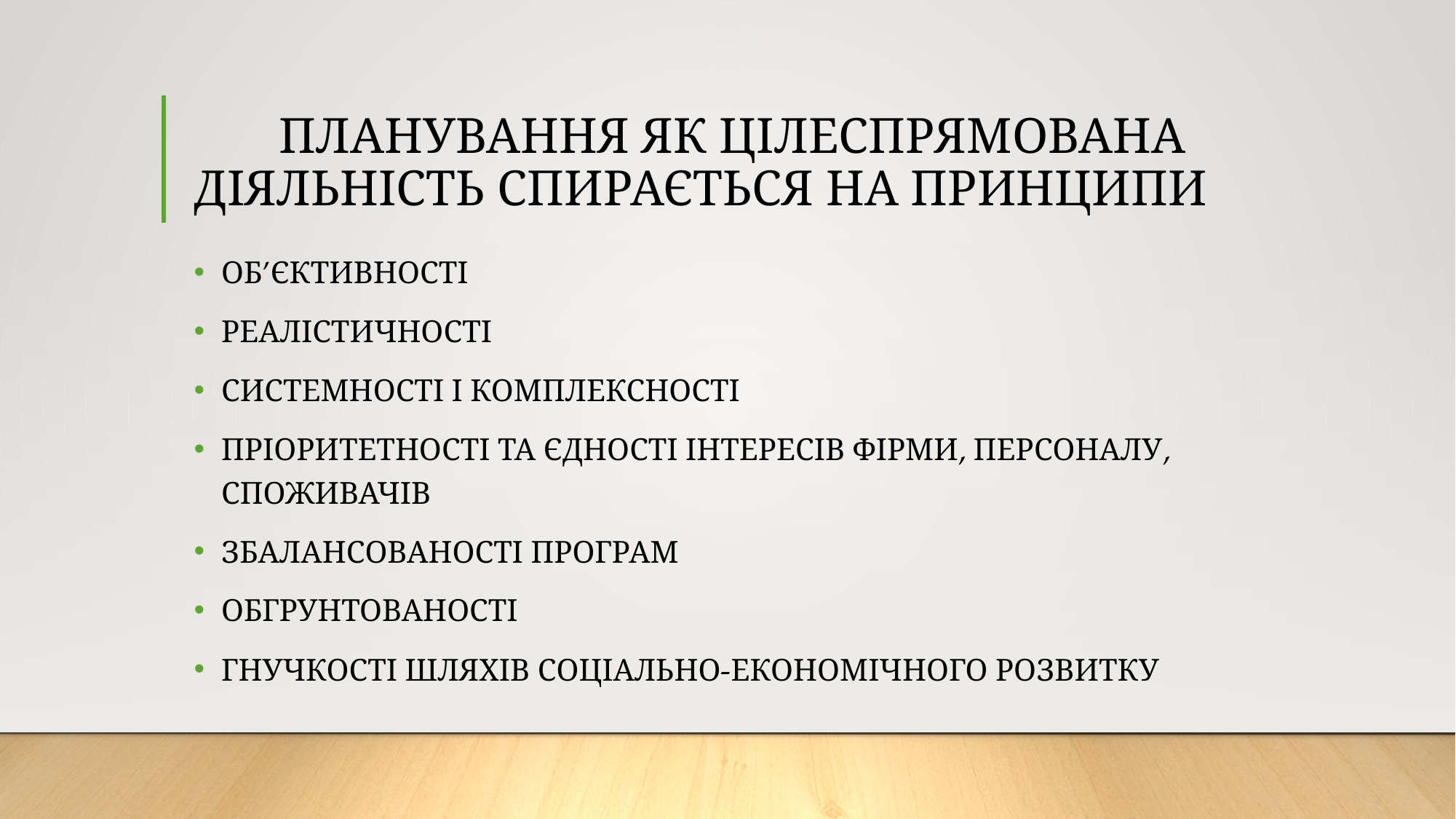

# ПЛАНУВАННЯ ЯК ЦІЛЕСПРЯМОВАНА ДІЯЛЬНІСТЬ СПИРАЄТЬСЯ НА ПРИНЦИПИ
ОБ’ЄКТИВНОСТІ
РЕАЛІСТИЧНОСТІ
СИСТЕМНОСТІ І КОМПЛЕКСНОСТІ
ПРІОРИТЕТНОСТІ ТА ЄДНОСТІ ІНТЕРЕСІВ ФІРМИ, ПЕРСОНАЛУ, СПОЖИВАЧІВ
ЗБАЛАНСОВАНОСТІ ПРОГРАМ
ОБГРУНТОВАНОСТІ
ГНУЧКОСТІ ШЛЯХІВ СОЦІАЛЬНО-ЕКОНОМІЧНОГО РОЗВИТКУ